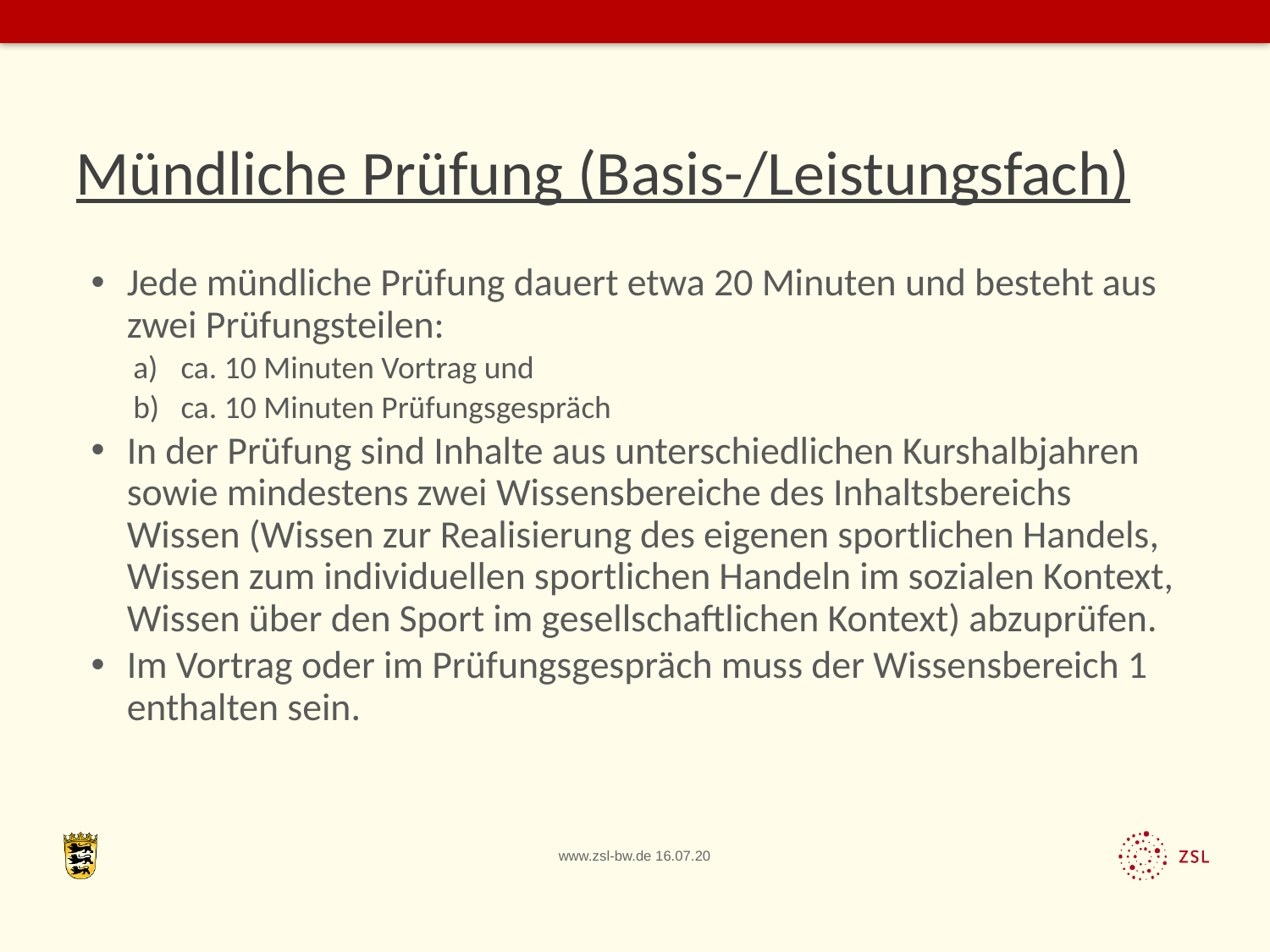

# Mündliche Prüfung (Basis-/Leistungsfach)
Jede mündliche Prüfung dauert etwa 20 Minuten und besteht aus zwei Prüfungsteilen:
ca. 10 Minuten Vortrag und
ca. 10 Minuten Prüfungsgespräch
In der Prüfung sind Inhalte aus unterschiedlichen Kurshalbjahren sowie mindestens zwei Wissensbereiche des Inhaltsbereichs Wissen (Wissen zur Realisierung des eigenen sportlichen Handels, Wissen zum individuellen sportlichen Handeln im sozialen Kontext, Wissen über den Sport im gesellschaftlichen Kontext) abzuprüfen.
Im Vortrag oder im Prüfungsgespräch muss der Wissensbereich 1 enthalten sein.